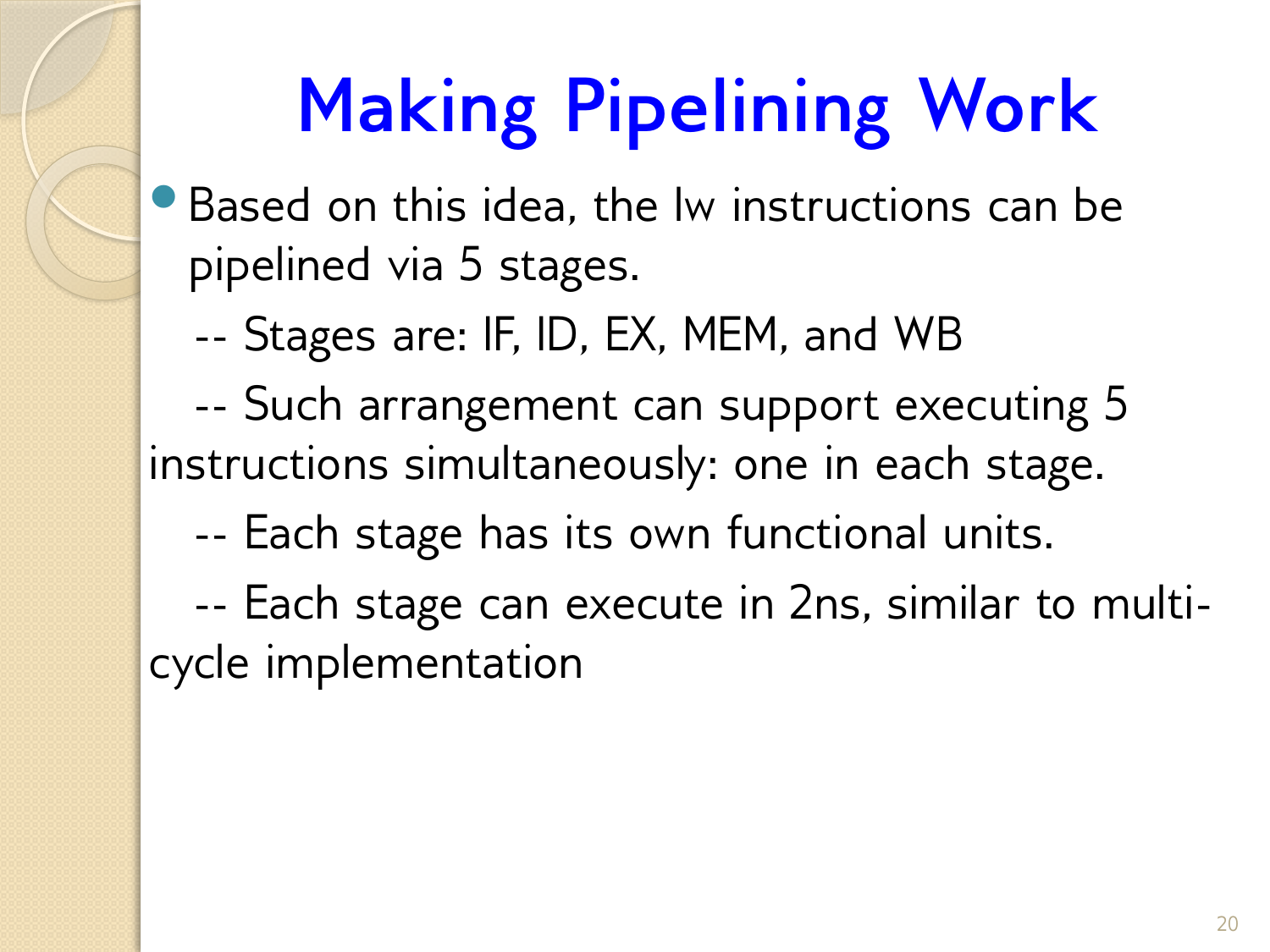

# Making Pipelining Work
Based on this idea, the lw instructions can be pipelined via 5 stages.
   -- Stages are: IF, ID, EX, MEM, and WB
   -- Such arrangement can support executing 5 instructions simultaneously: one in each stage.
   -- Each stage has its own functional units.
   -- Each stage can execute in 2ns, similar to multi-cycle implementation
20